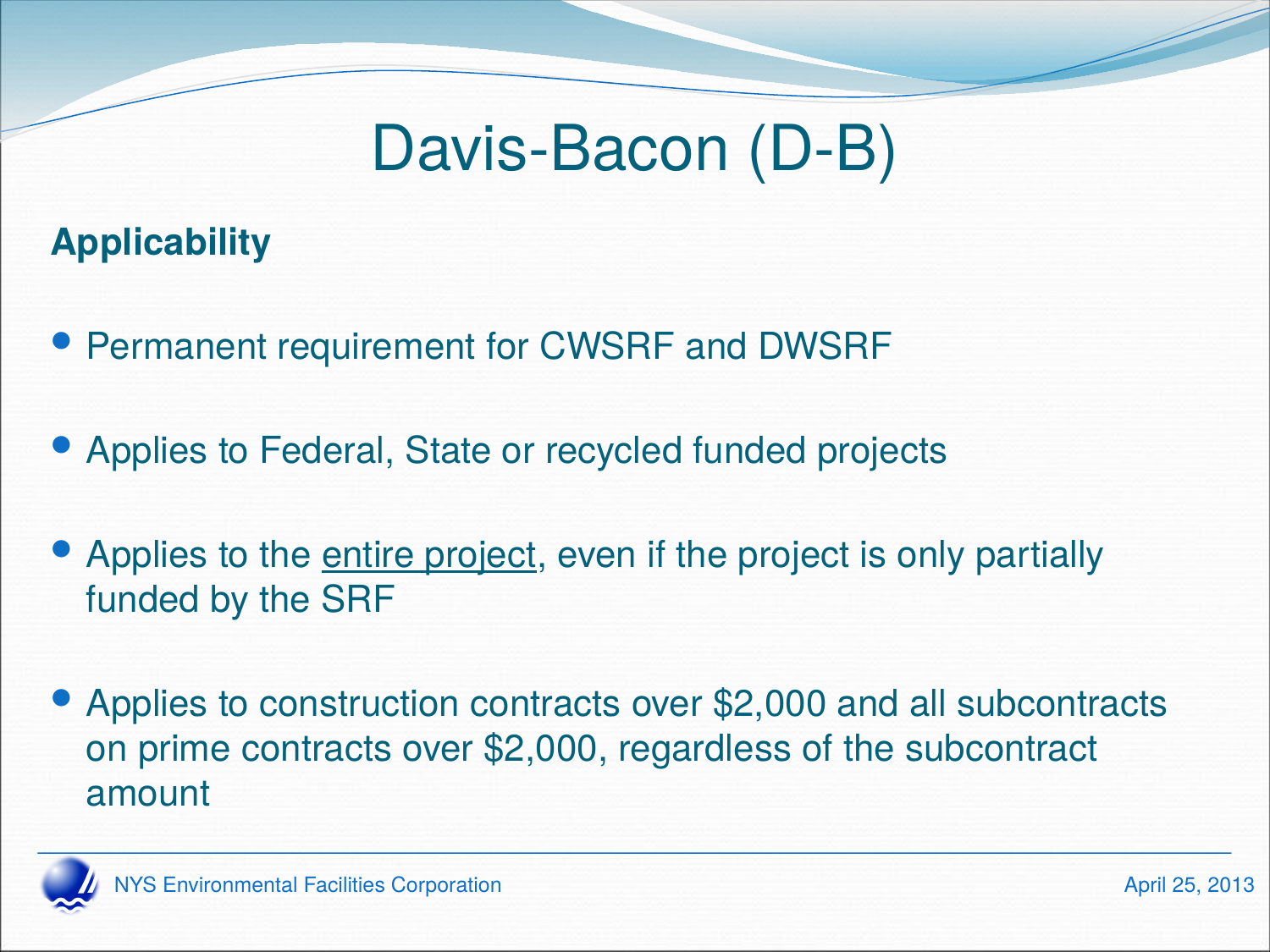

# Davis-Bacon (D-B)
Applicability

Permanent requirement for CWSRF and DWSRF

Applies to Federal, State or recycled funded projects

Applies to the entire project, even if the project is only partially funded by the SRF

Applies to construction contracts over $2,000 and all subcontracts on prime contracts over $2,000, regardless of the subcontract amount